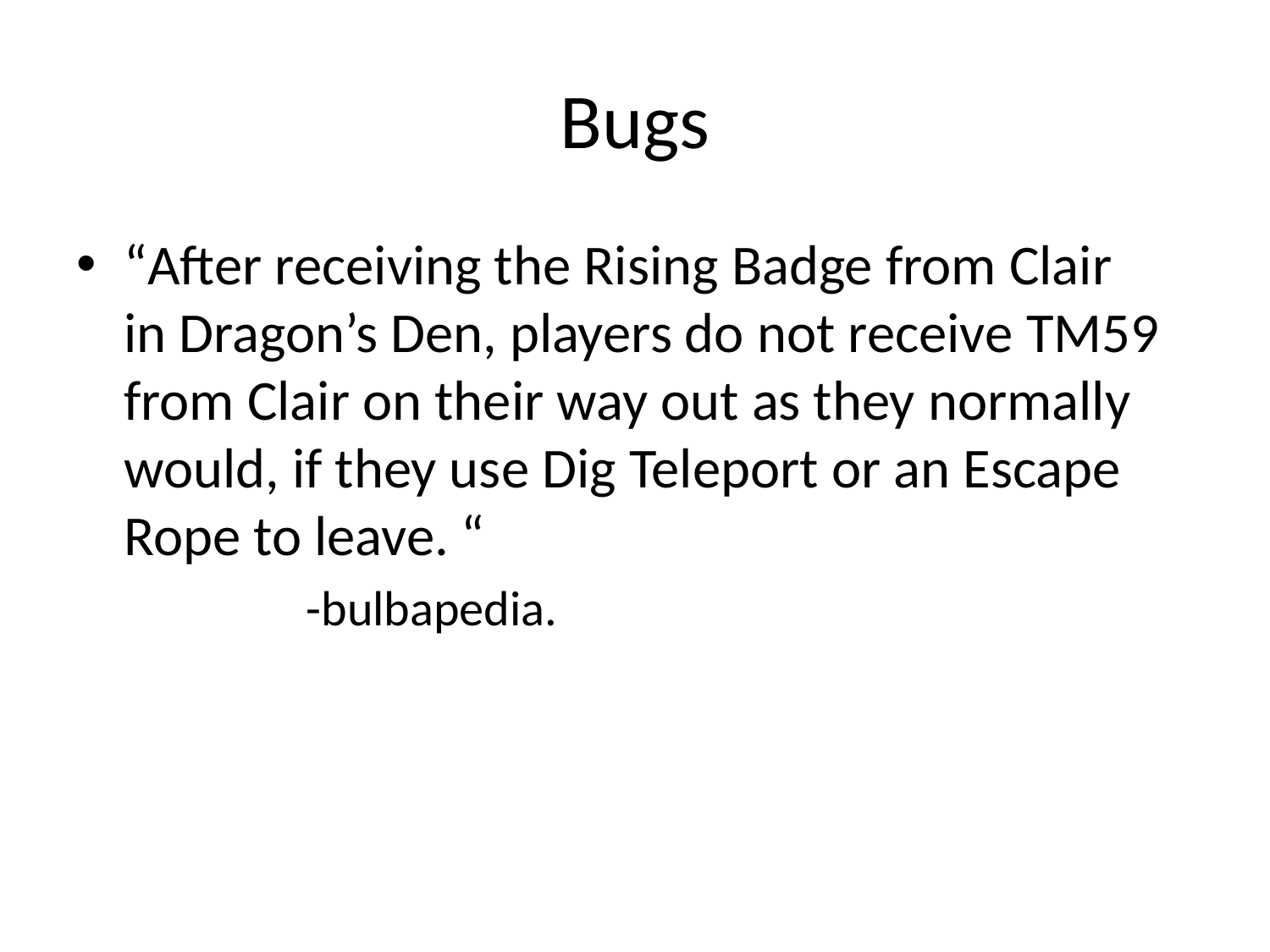

# Bugs
“After receiving the Rising Badge from Clair in Dragon’s Den, players do not receive TM59 from Clair on their way out as they normally would, if they use Dig Teleport or an Escape Rope to leave. “
		-bulbapedia.